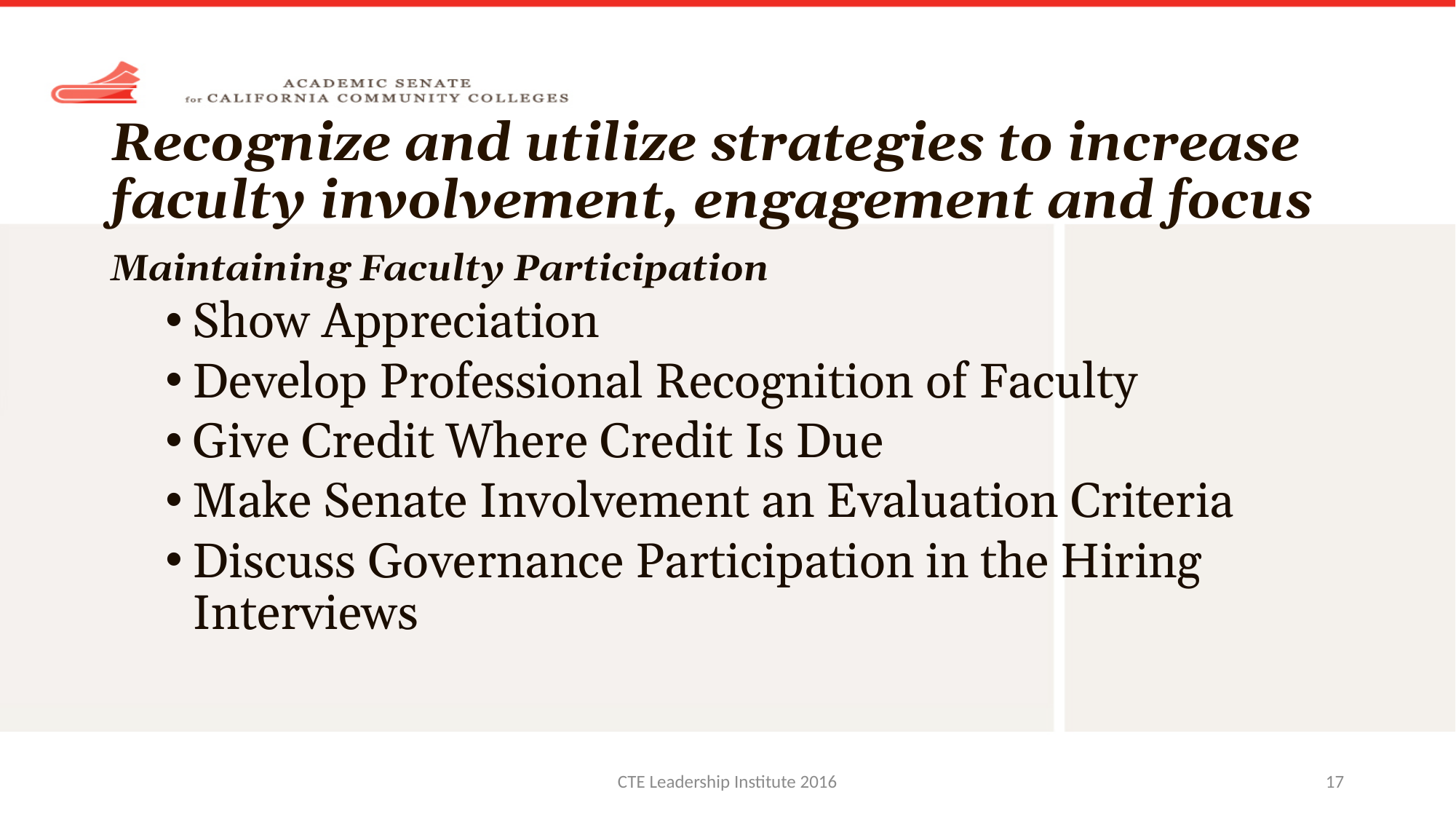

# Recognize and utilize strategies to increase faculty involvement, engagement and focus
Maintaining Faculty Participation
Show Appreciation
Develop Professional Recognition of Faculty
Give Credit Where Credit Is Due
Make Senate Involvement an Evaluation Criteria
Discuss Governance Participation in the Hiring Interviews
CTE Leadership Institute 2016
17